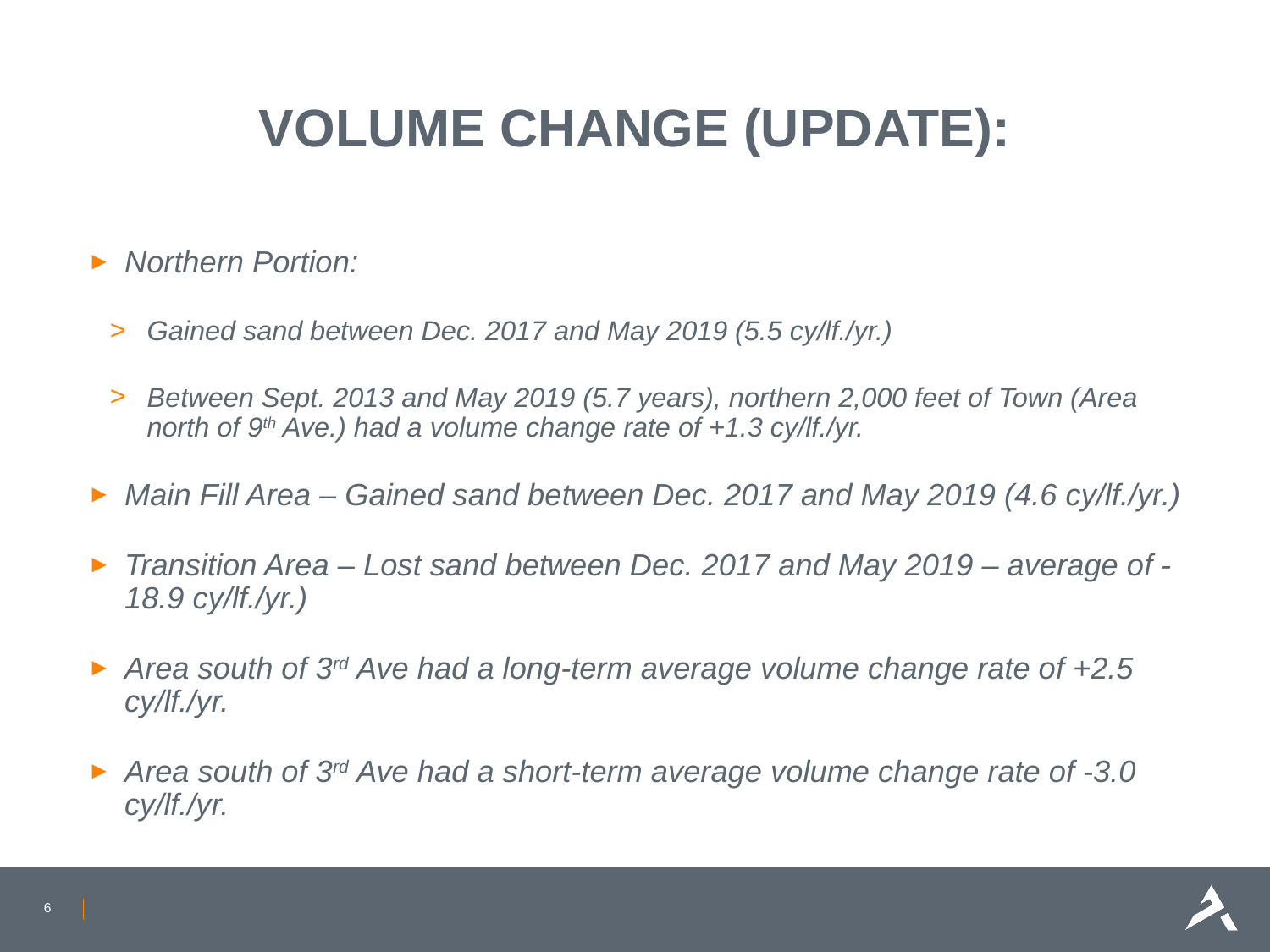

# Volume Change (Update):
Northern Portion:
Gained sand between Dec. 2017 and May 2019 (5.5 cy/lf./yr.)
Between Sept. 2013 and May 2019 (5.7 years), northern 2,000 feet of Town (Area north of 9th Ave.) had a volume change rate of +1.3 cy/lf./yr.
Main Fill Area – Gained sand between Dec. 2017 and May 2019 (4.6 cy/lf./yr.)
Transition Area – Lost sand between Dec. 2017 and May 2019 – average of -18.9 cy/lf./yr.)
Area south of 3rd Ave had a long-term average volume change rate of +2.5 cy/lf./yr.
Area south of 3rd Ave had a short-term average volume change rate of -3.0 cy/lf./yr.
6